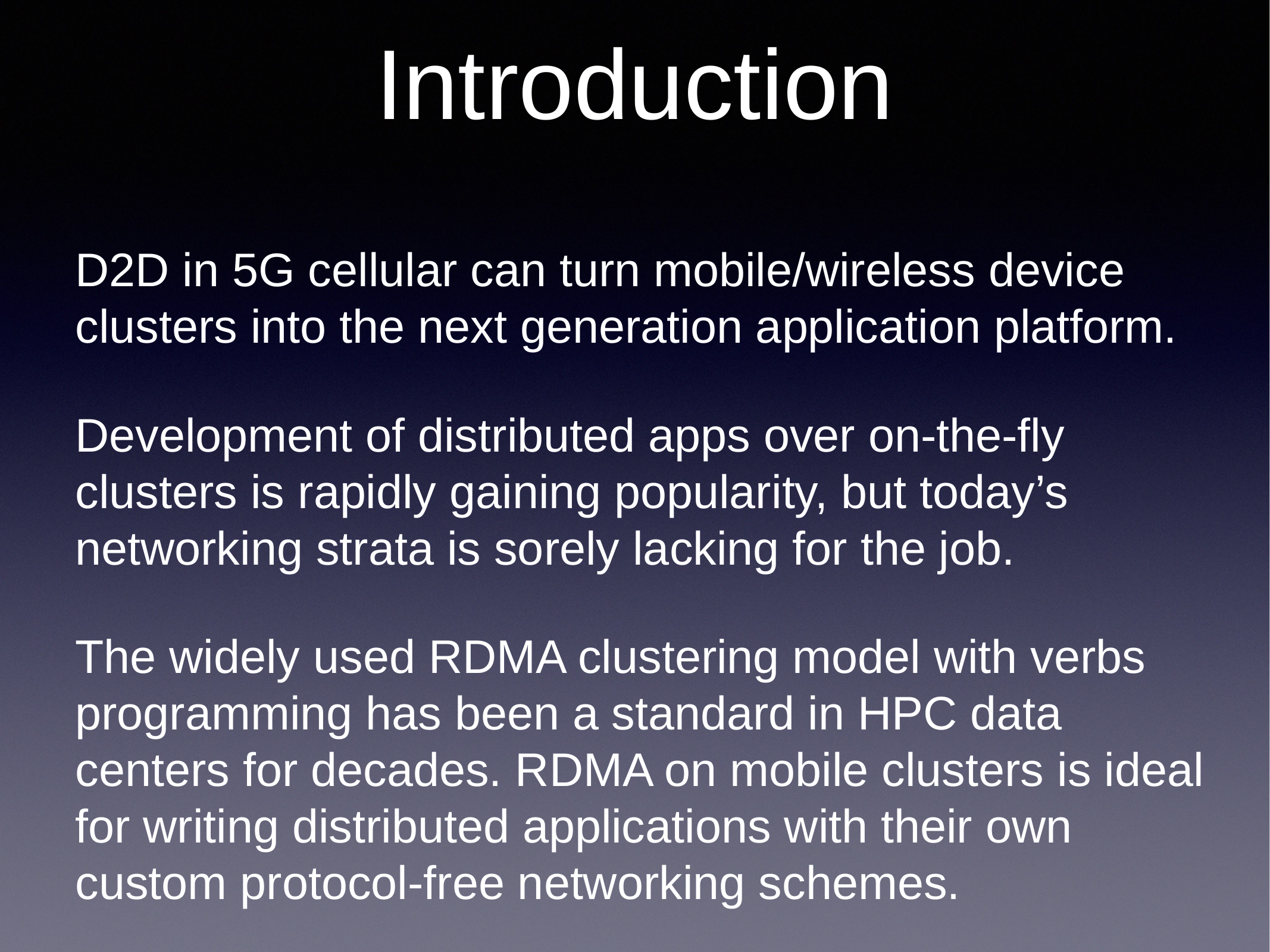

# Introduction
D2D in 5G cellular can turn mobile/wireless device clusters into the next generation application platform.
Development of distributed apps over on-the-fly clusters is rapidly gaining popularity, but today’s networking strata is sorely lacking for the job.
The widely used RDMA clustering model with verbs programming has been a standard in HPC data centers for decades. RDMA on mobile clusters is ideal for writing distributed applications with their own custom protocol-free networking schemes.